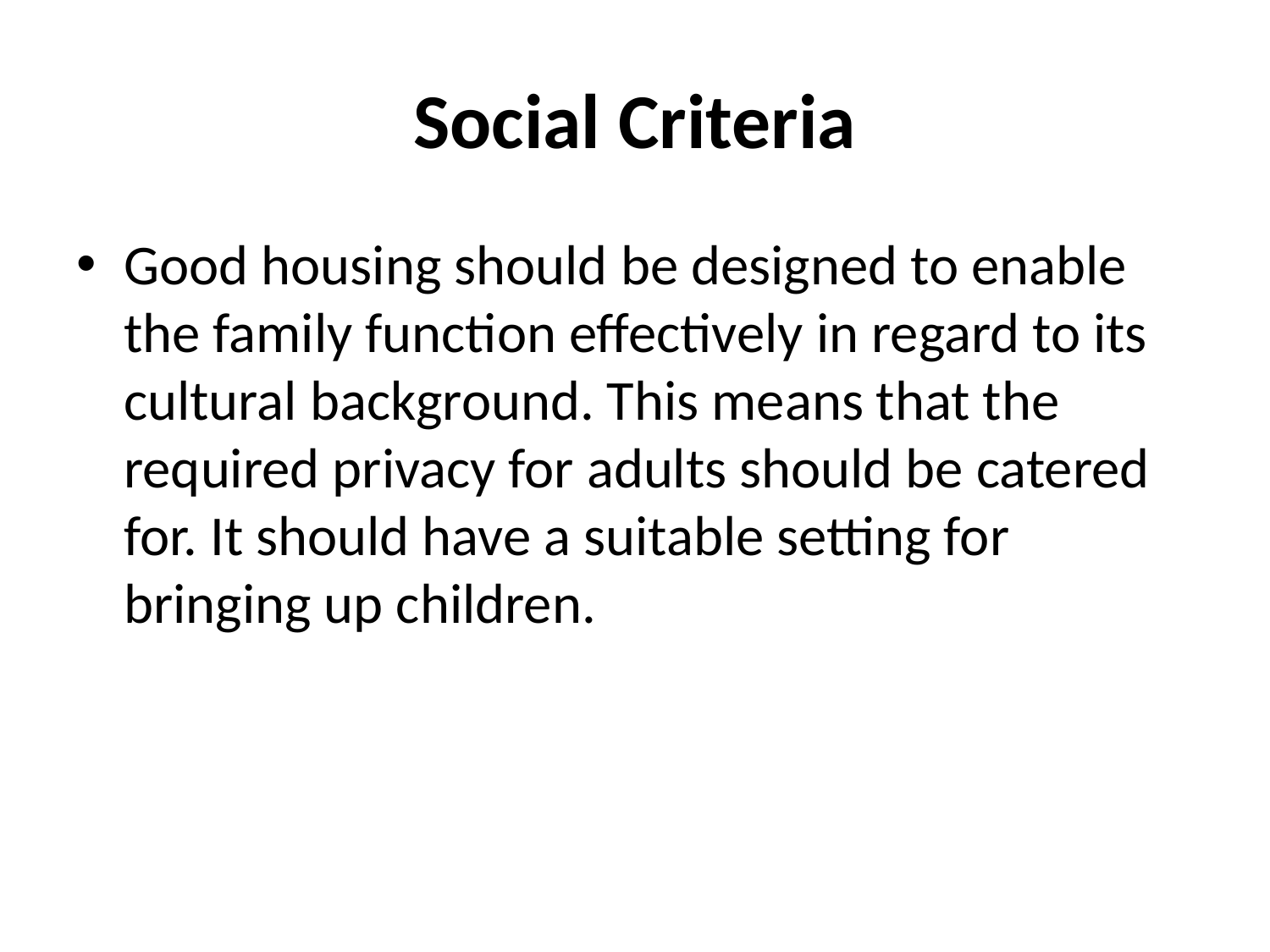

# Social Criteria
Good housing should be designed to enable the family function effectively in regard to its cultural background. This means that the required privacy for adults should be catered for. It should have a suitable setting for bringing up children.